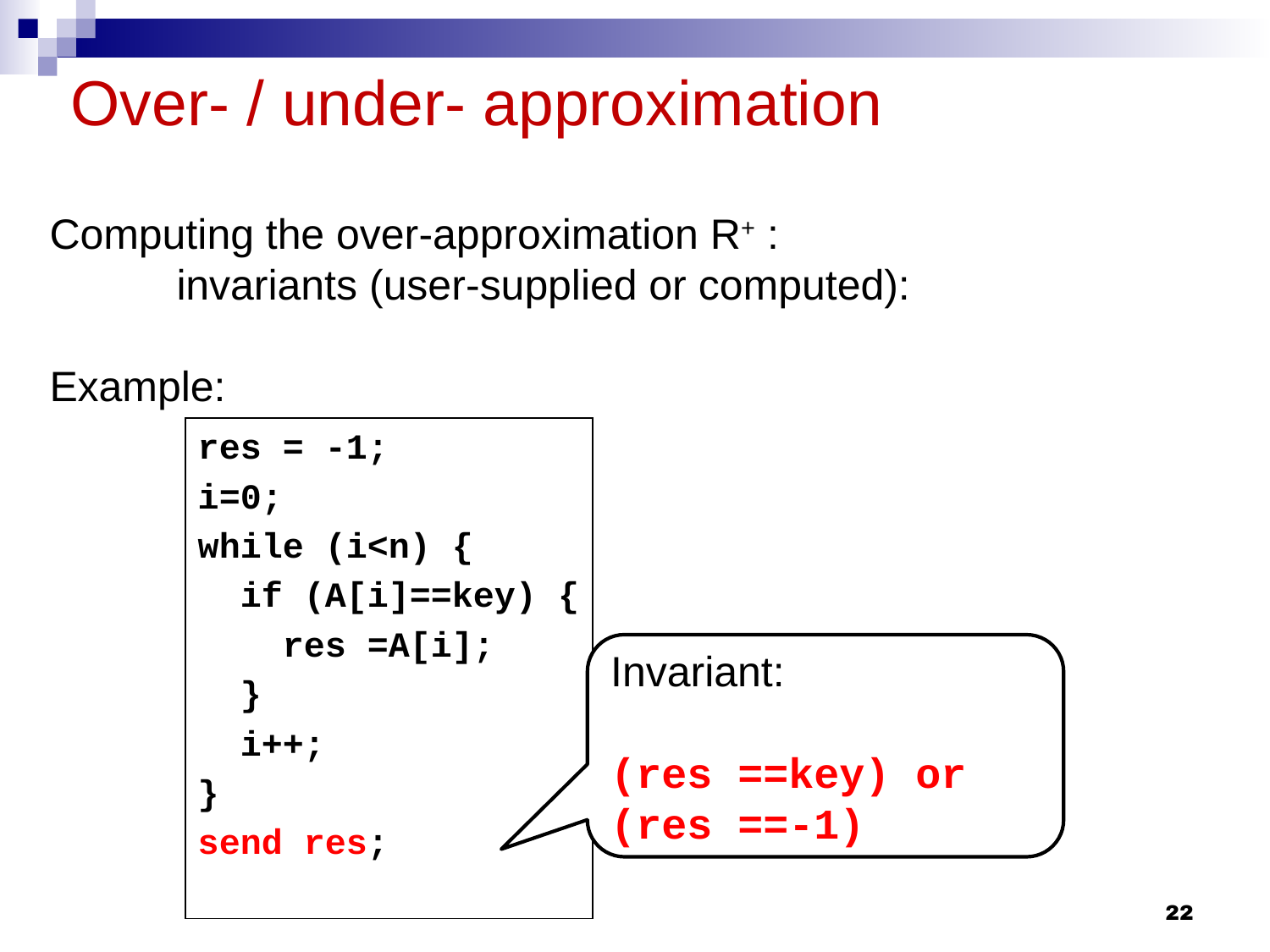

# Over- / under- approximation
Computing the over-approximation R+ :
	invariants (user-supplied or computed):

Example:
res = -1;
i=0;
while (i<n) {
  if (A[i]==key) {
    res =A[i];
  }
  i++;
}
send res;
Invariant:

(res ==key) or (res ==-1)
22